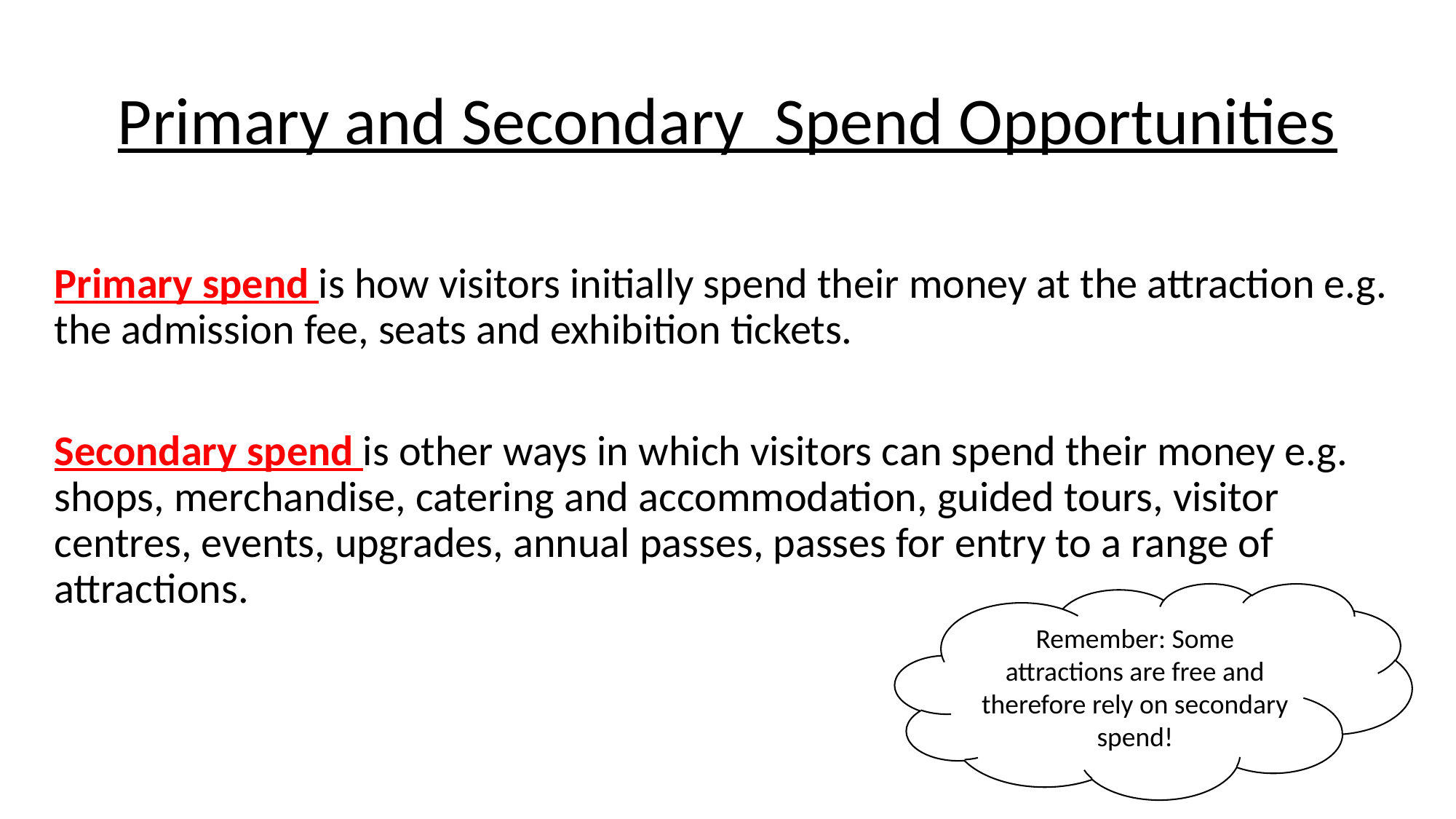

# Primary and Secondary  Spend Opportunities
Primary spend is how visitors initially spend their money at the attraction e.g. the admission fee, seats and exhibition tickets.

Secondary spend is other ways in which visitors can spend their money e.g. shops, merchandise, catering and accommodation, guided tours, visitor centres, events, upgrades, annual passes, passes for entry to a range of attractions.
Remember: Some attractions are free and therefore rely on secondary spend!